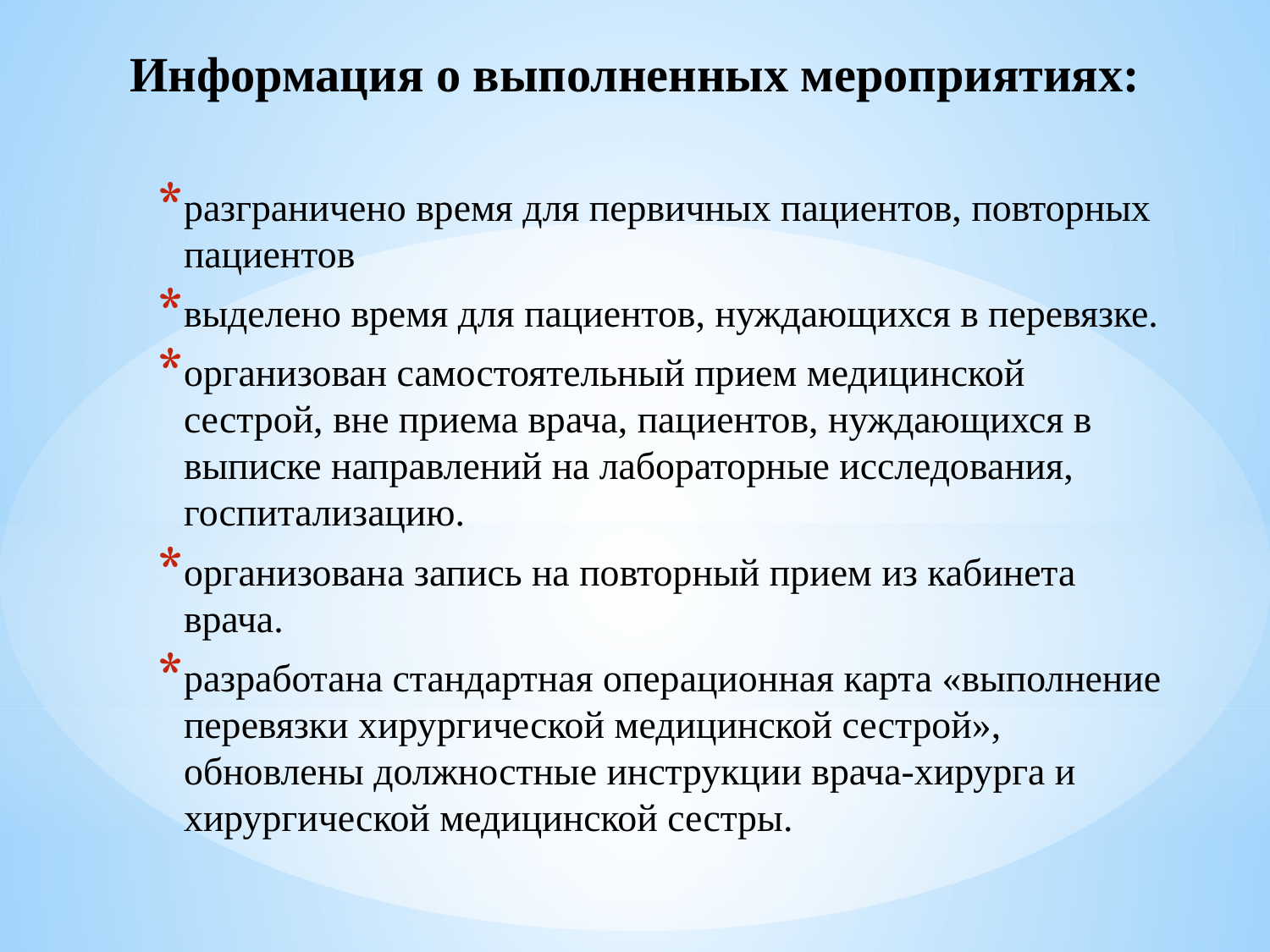

# Информация о выполненных мероприятиях:
разграничено время для первичных пациентов, повторных пациентов
выделено время для пациентов, нуждающихся в перевязке.
организован самостоятельный прием медицинской сестрой, вне приема врача, пациентов, нуждающихся в выписке направлений на лабораторные исследования, госпитализацию.
организована запись на повторный прием из кабинета врача.
разработана стандартная операционная карта «выполнение перевязки хирургической медицинской сестрой», обновлены должностные инструкции врача-хирурга и хирургической медицинской сестры.